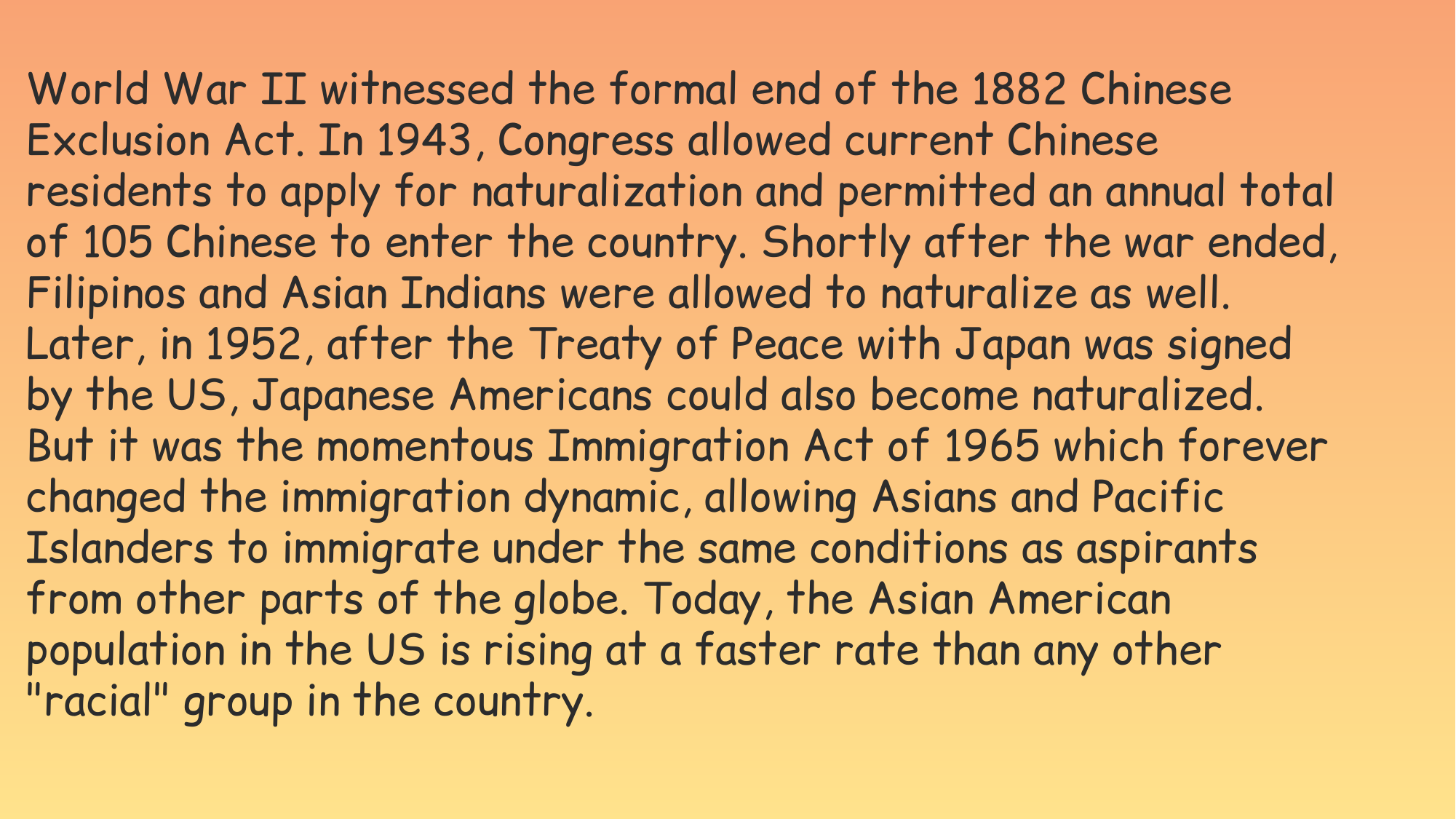

World War II witnessed the formal end of the 1882 Chinese Exclusion Act. In 1943, Congress allowed current Chinese residents to apply for naturalization and permitted an annual total of 105 Chinese to enter the country. Shortly after the war ended, Filipinos and Asian Indians were allowed to naturalize as well. Later, in 1952, after the Treaty of Peace with Japan was signed by the US, Japanese Americans could also become naturalized. But it was the momentous Immigration Act of 1965 which forever changed the immigration dynamic, allowing Asians and Pacific Islanders to immigrate under the same conditions as aspirants from other parts of the globe. Today, the Asian American population in the US is rising at a faster rate than any other "racial" group in the country.